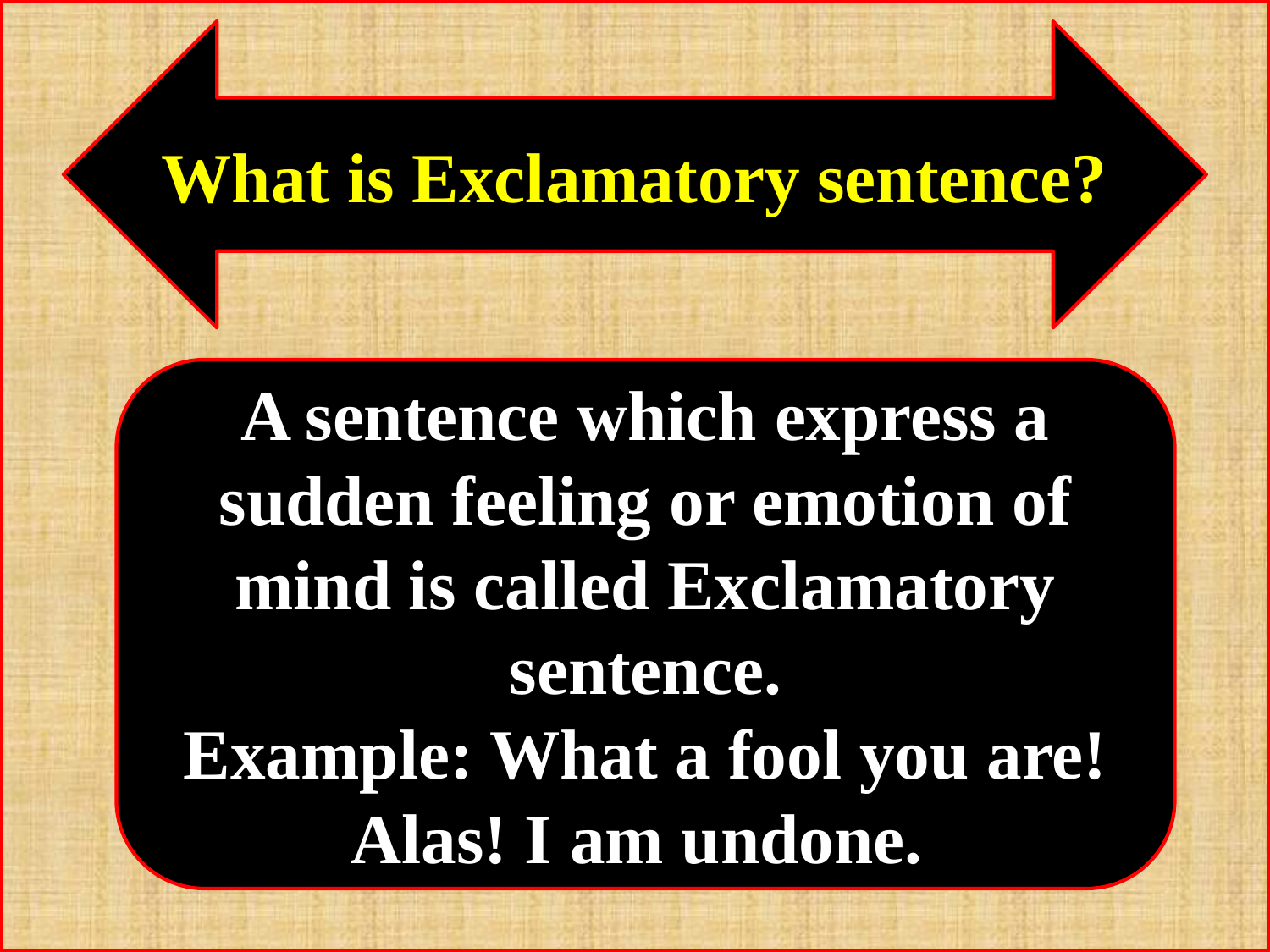

What is Exclamatory sentence?
A sentence which express a sudden feeling or emotion of mind is called Exclamatory sentence.
Example: What a fool you are!
Alas! I am undone.